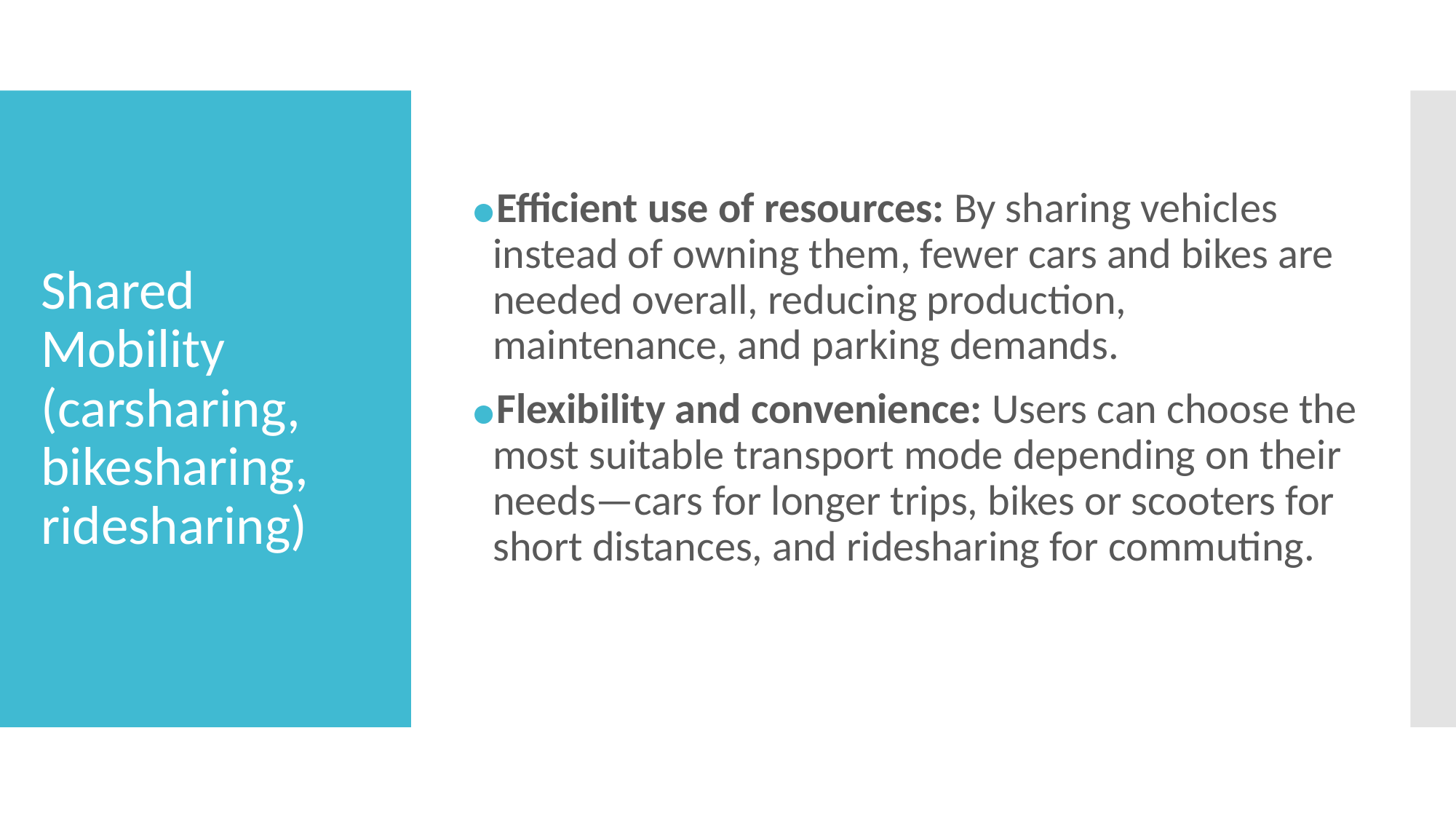

Efficient use of resources: By sharing vehicles instead of owning them, fewer cars and bikes are needed overall, reducing production, maintenance, and parking demands.
Flexibility and convenience: Users can choose the most suitable transport mode depending on their needs—cars for longer trips, bikes or scooters for short distances, and ridesharing for commuting.
# Shared Mobility (carsharing, bikesharing, ridesharing)